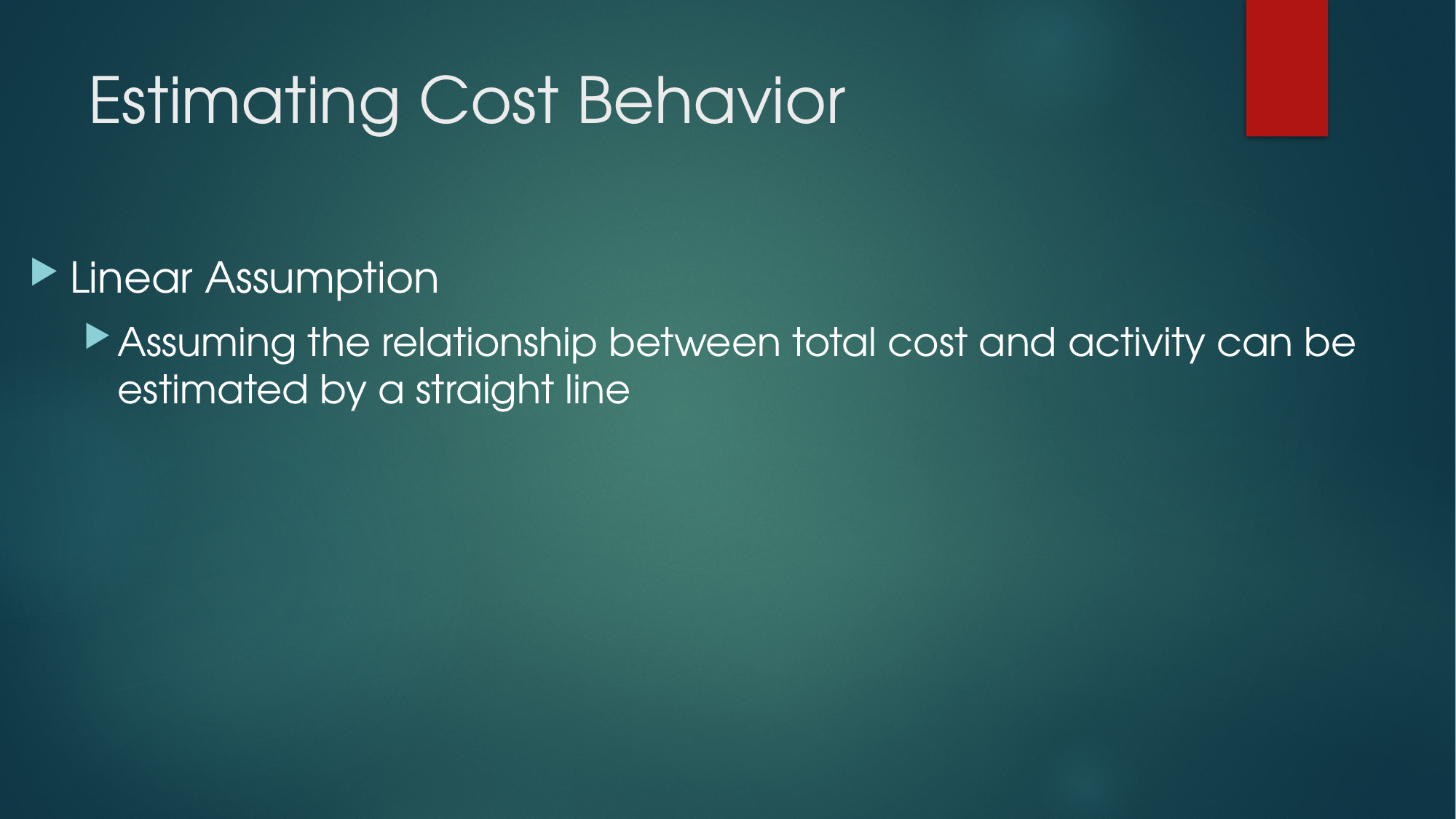

# Estimating Cost Behavior
Linear Assumption
Assuming the relationship between total cost and activity can be estimated by a straight line